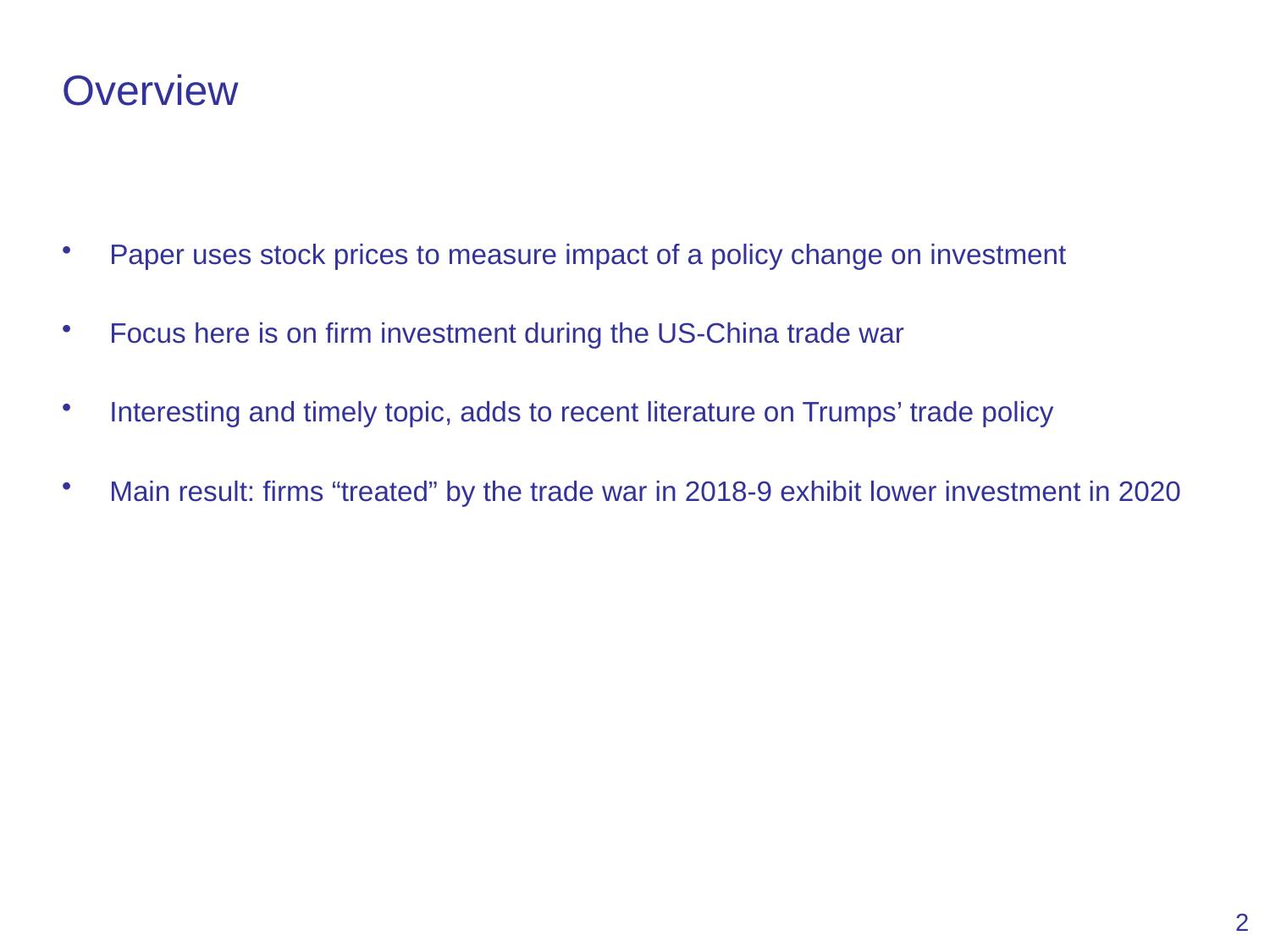

# Overview

Paper uses stock prices to measure impact of a policy change on investment

Focus here is on firm investment during the US-China trade war

Interesting and timely topic, adds to recent literature on Trumps’ trade policy

Main result: firms “treated” by the trade war in 2018-9 exhibit lower investment in 2020

2